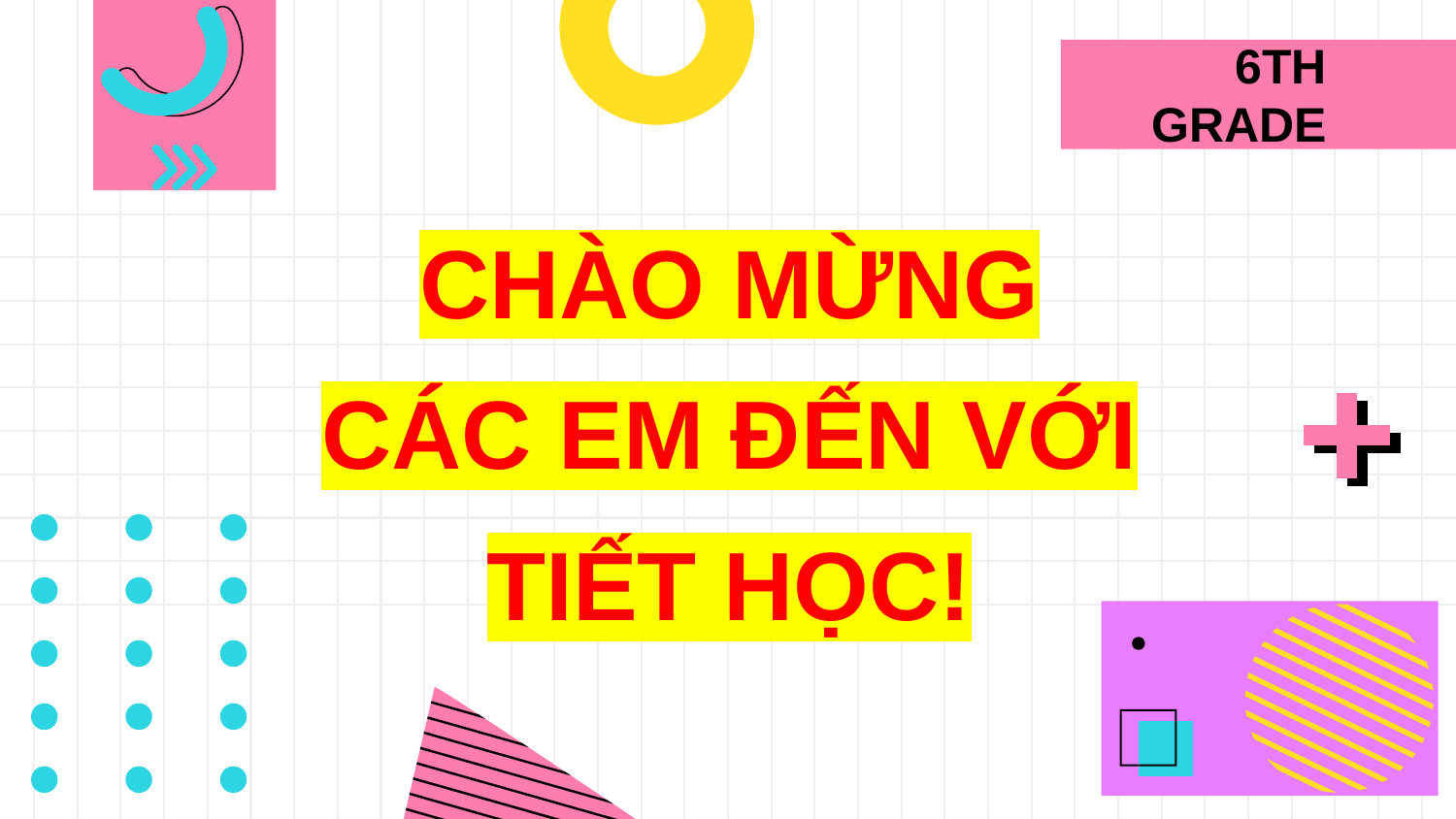

6TH GRADE
CHÀO MỪNG CÁC EM ĐẾN VỚI TIẾT HỌC!